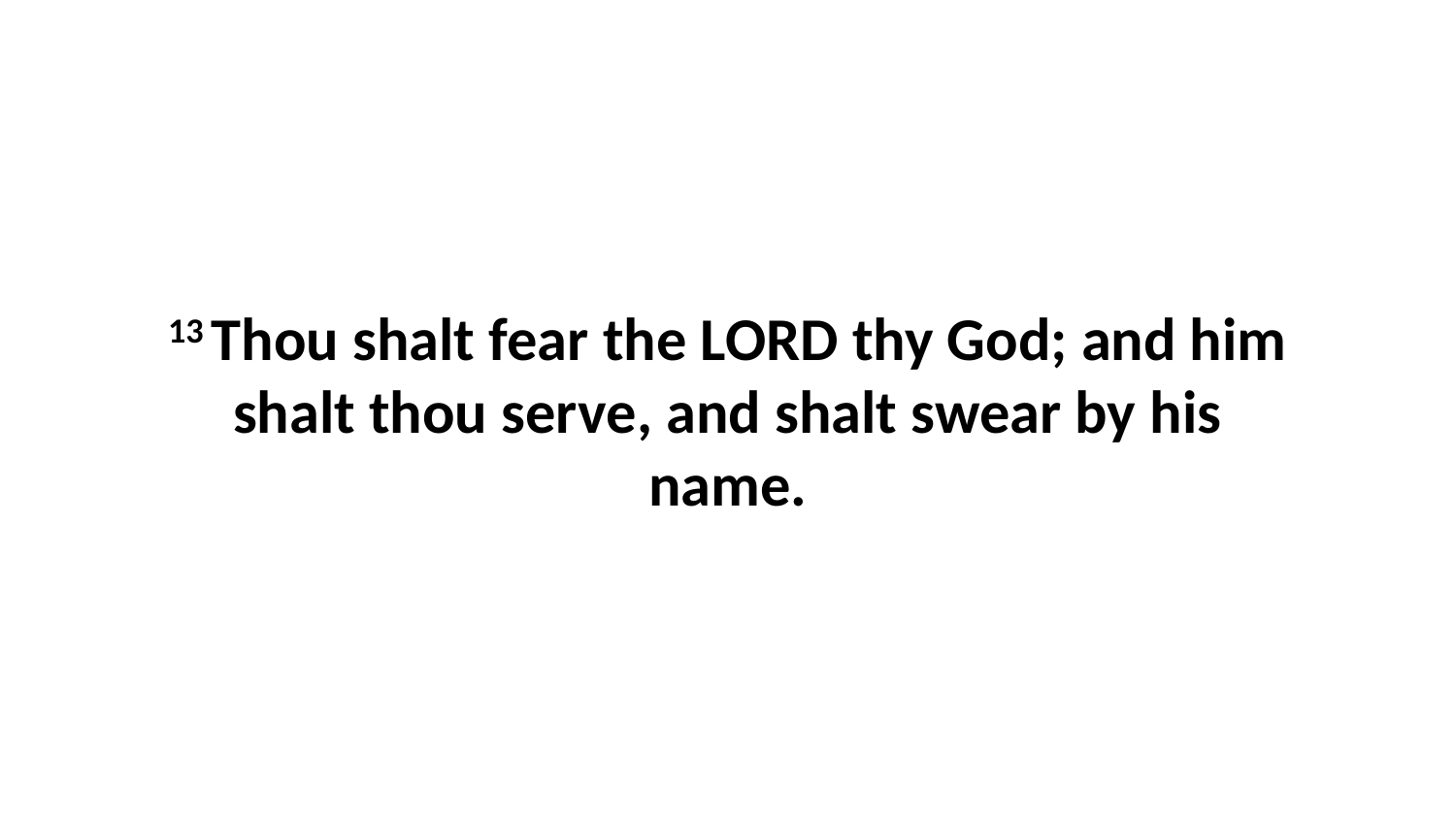

13 Thou shalt fear the LORD thy God; and him shalt thou serve, and shalt swear by his name.